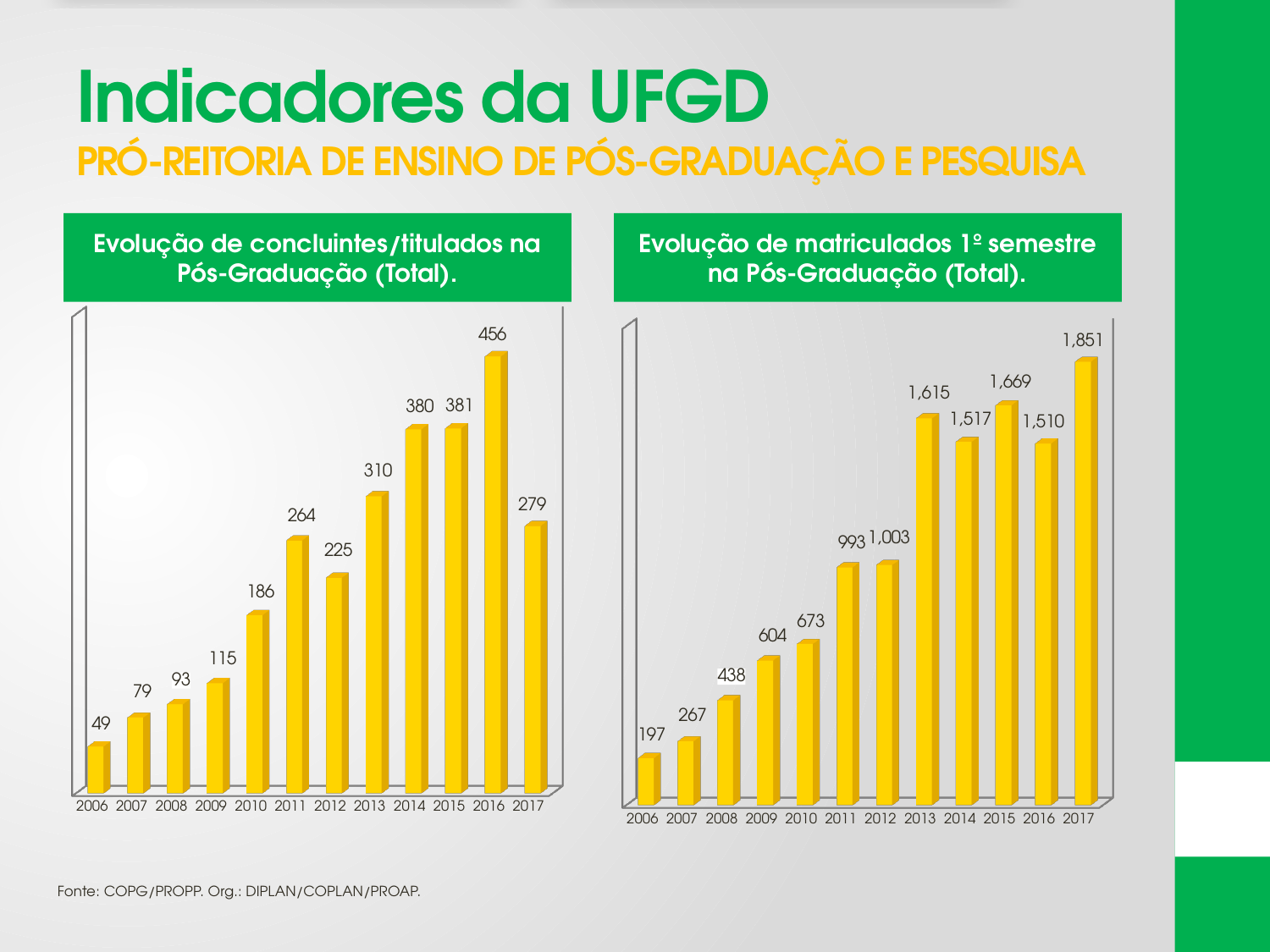

# Indicadores da UFGD PRÓ-REITORIA DE ENSINO DE PÓS-GRADUAÇÃO E PESQUISA
Evolução de concluintes/titulados na Pós-Graduação (Total).
Evolução de matriculados 1º semestre na Pós-Graduação (Total).

[unsupported chart]

[unsupported chart]

Fonte: COPG/PROPP. Org.: DIPLAN/COPLAN/PROAP.